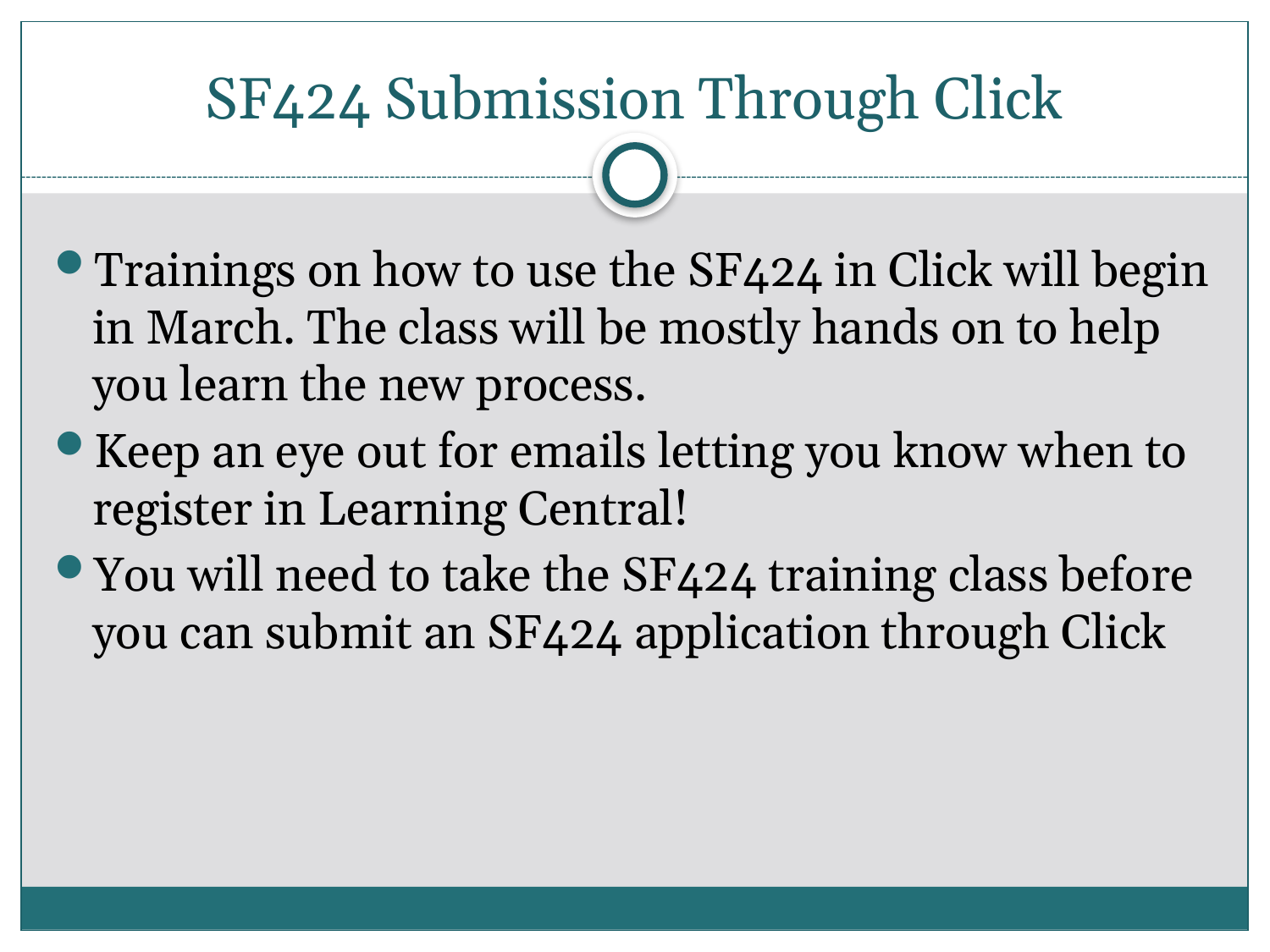

# SF424 Submission Through Click
Trainings on how to use the SF424 in Click will begin in March. The class will be mostly hands on to help you learn the new process.
Keep an eye out for emails letting you know when to register in Learning Central!
You will need to take the SF424 training class before you can submit an SF424 application through Click